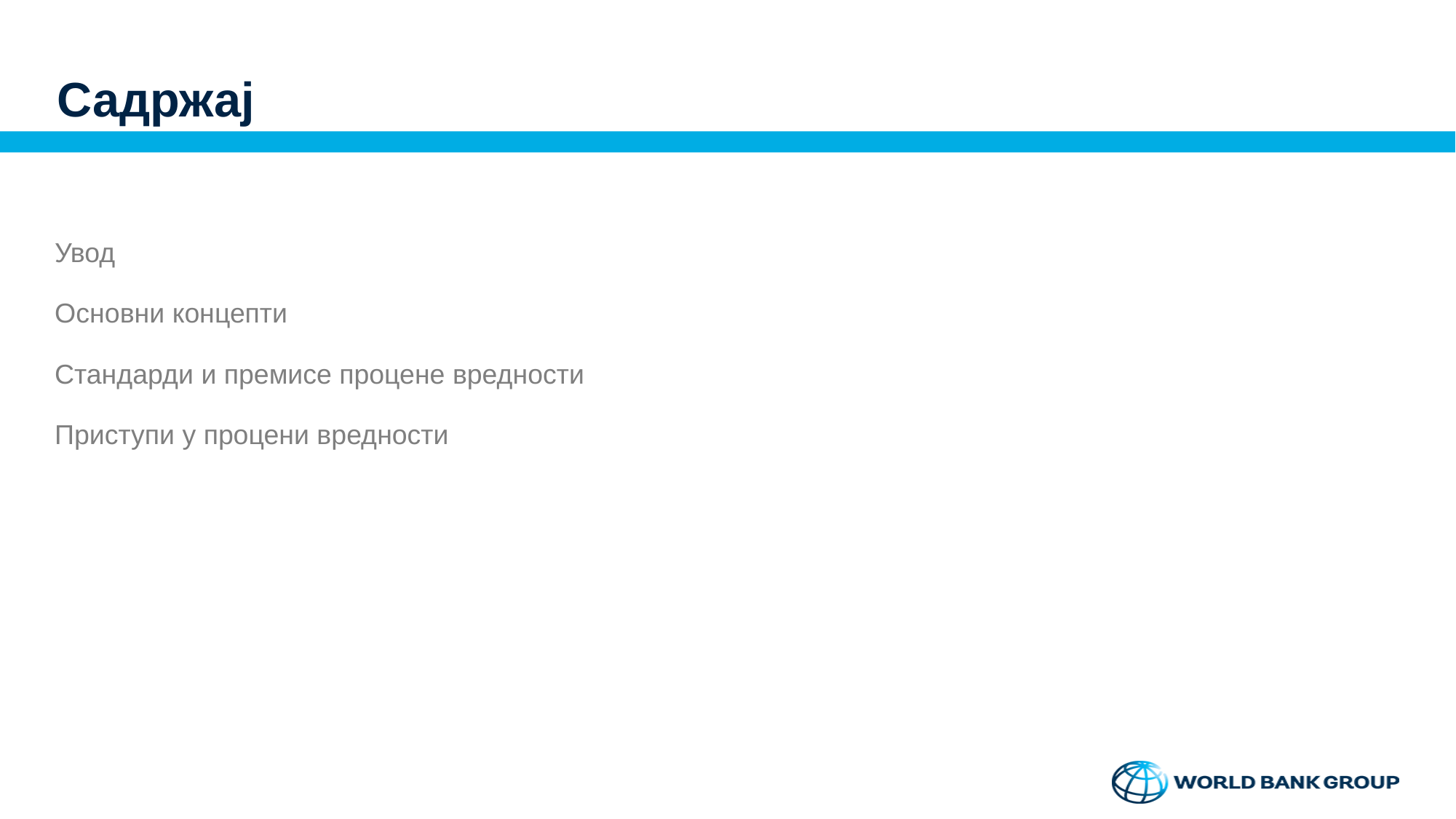

# Садржај

Увод
Основни концепти
Стандарди и премисе процене вредности
Приступи у процени вредности